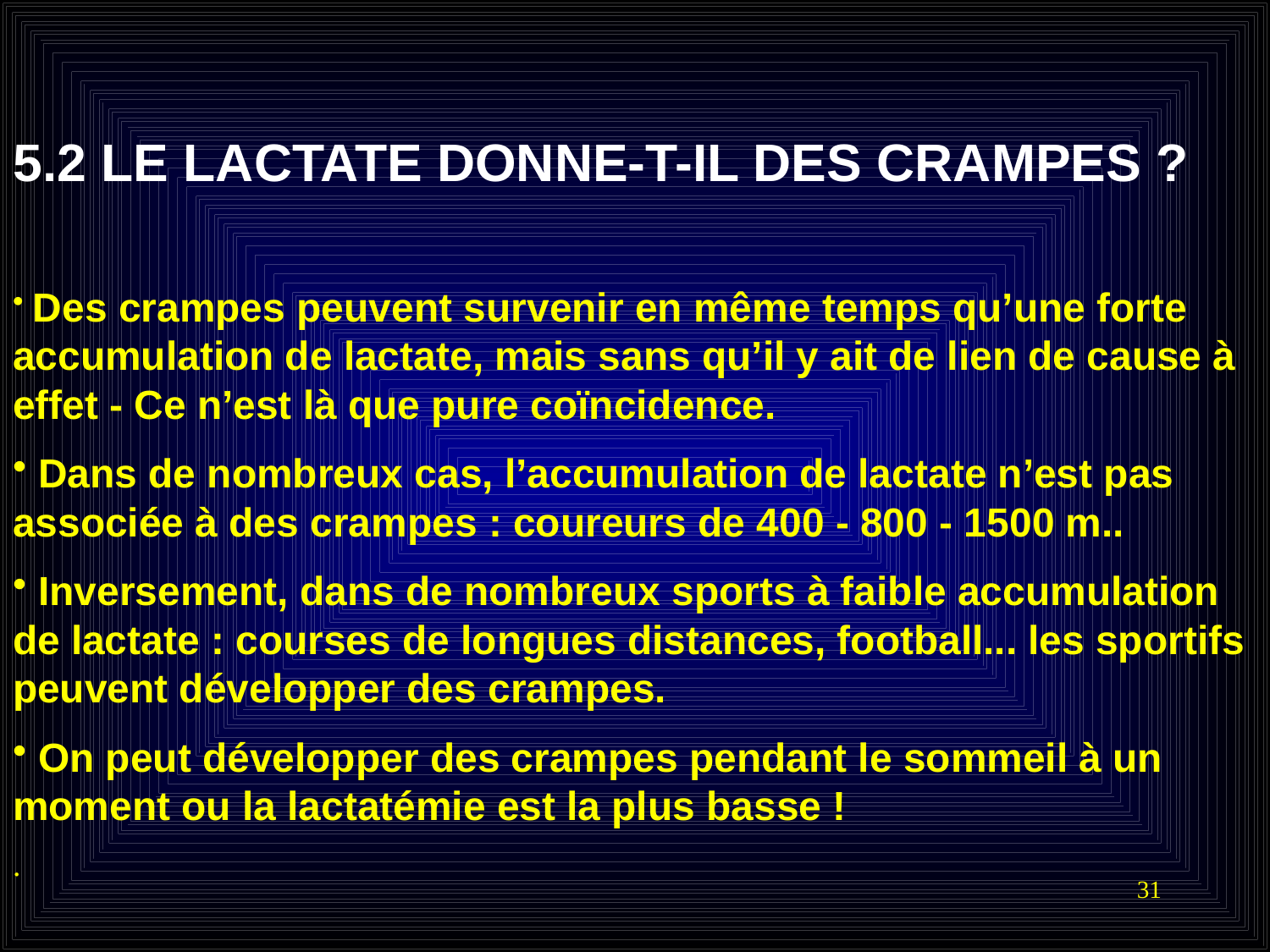

# 5.2 LE LACTATE DONNE-T-IL DES CRAMPES ?
 Des crampes peuvent survenir en même temps qu’une forte accumulation de lactate, mais sans qu’il y ait de lien de cause à effet - Ce n’est là que pure coïncidence.
 Dans de nombreux cas, l’accumulation de lactate n’est pas associée à des crampes : coureurs de 400 - 800 - 1500 m..
 Inversement, dans de nombreux sports à faible accumulation de lactate : courses de longues distances, football... les sportifs peuvent développer des crampes.
 On peut développer des crampes pendant le sommeil à un moment ou la lactatémie est la plus basse !
.
31